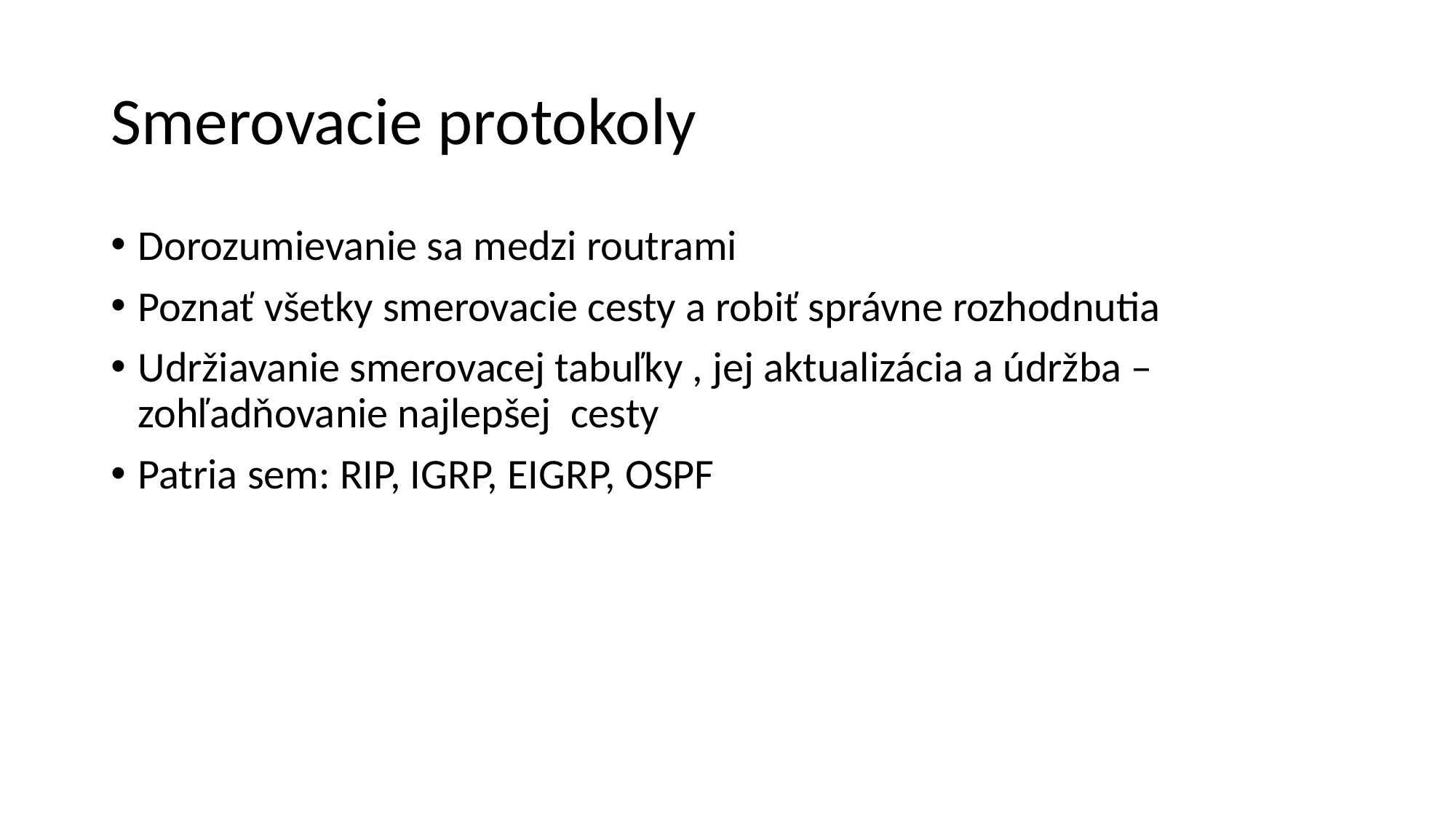

# Smerovacie protokoly
Dorozumievanie sa medzi routrami
Poznať všetky smerovacie cesty a robiť správne rozhodnutia
Udržiavanie smerovacej tabuľky , jej aktualizácia a údržba – zohľadňovanie najlepšej  cesty
Patria sem: RIP, IGRP, EIGRP, OSPF